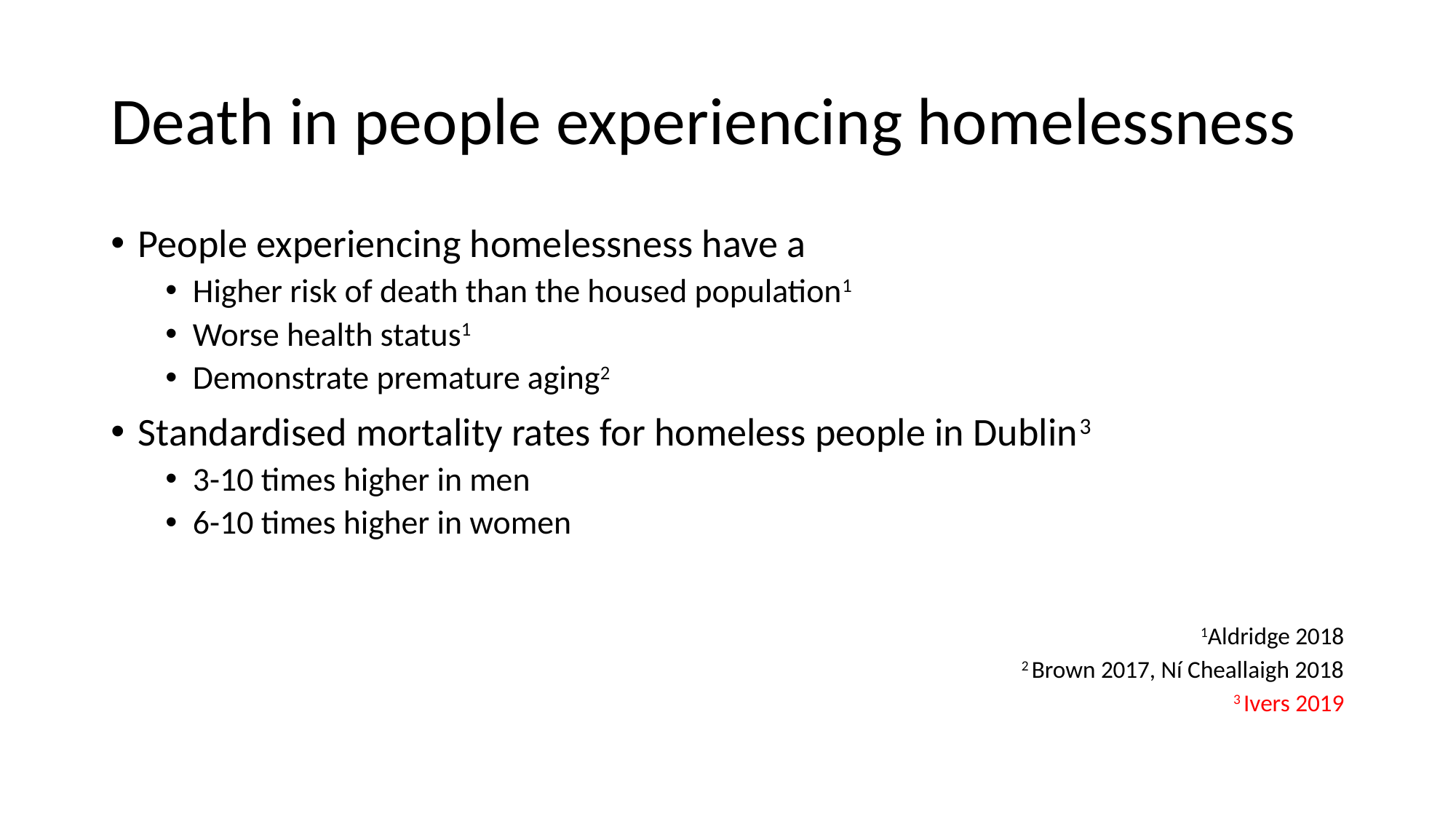

# Death in people experiencing homelessness
People experiencing homelessness have a
Higher risk of death than the housed population1
Worse health status1
Demonstrate premature aging2
Standardised mortality rates for homeless people in Dublin3
3-10 times higher in men
6-10 times higher in women

1Aldridge 2018
2 Brown 2017, Ní Cheallaigh 2018
3 Ivers 2019